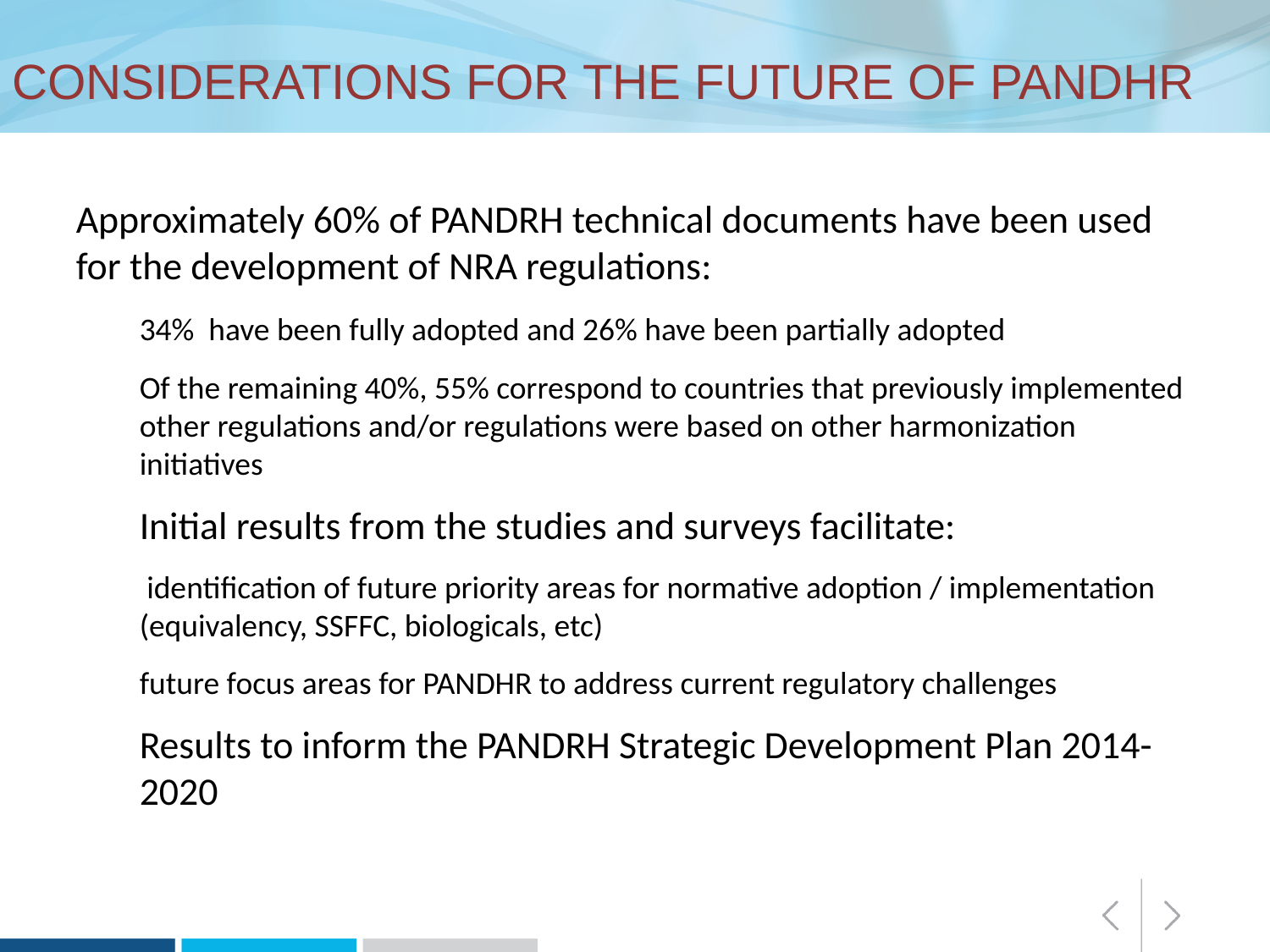

CONSIDERATIONS FOR THE FUTURE OF PANDHR
Approximately 60% of PANDRH technical documents have been used for the development of NRA regulations:
34%  have been fully adopted and 26% have been partially adopted
Of the remaining 40%, 55% correspond to countries that previously implemented other regulations and/or regulations were based on other harmonization initiatives
Initial results from the studies and surveys facilitate:
 identification of future priority areas for normative adoption / implementation (equivalency, SSFFC, biologicals, etc)
future focus areas for PANDHR to address current regulatory challenges
Results to inform the PANDRH Strategic Development Plan 2014-2020